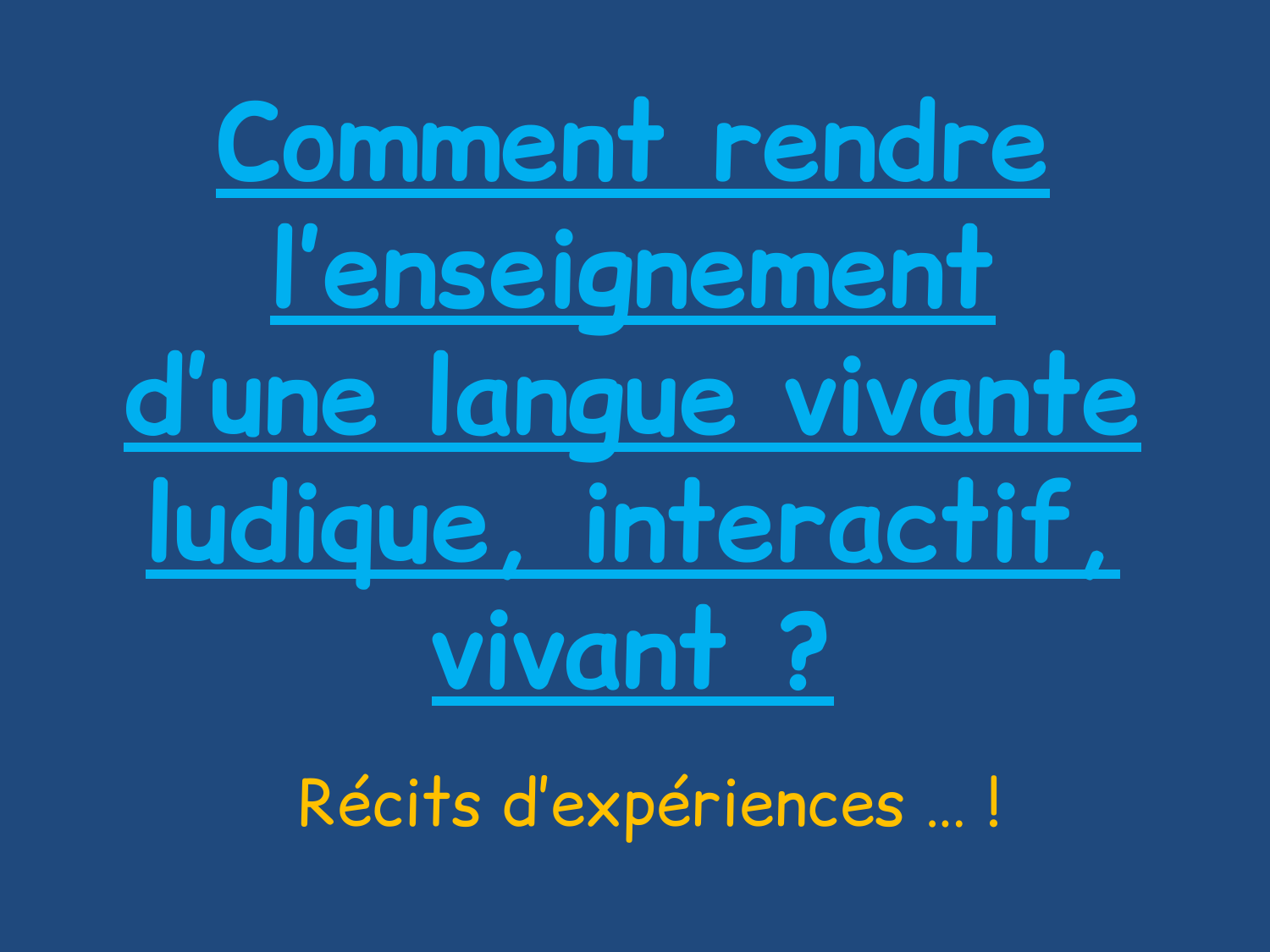

# Comment rendre l’enseignement d’une langue vivante ludique, interactif, vivant ?

Récits d’expériences … !